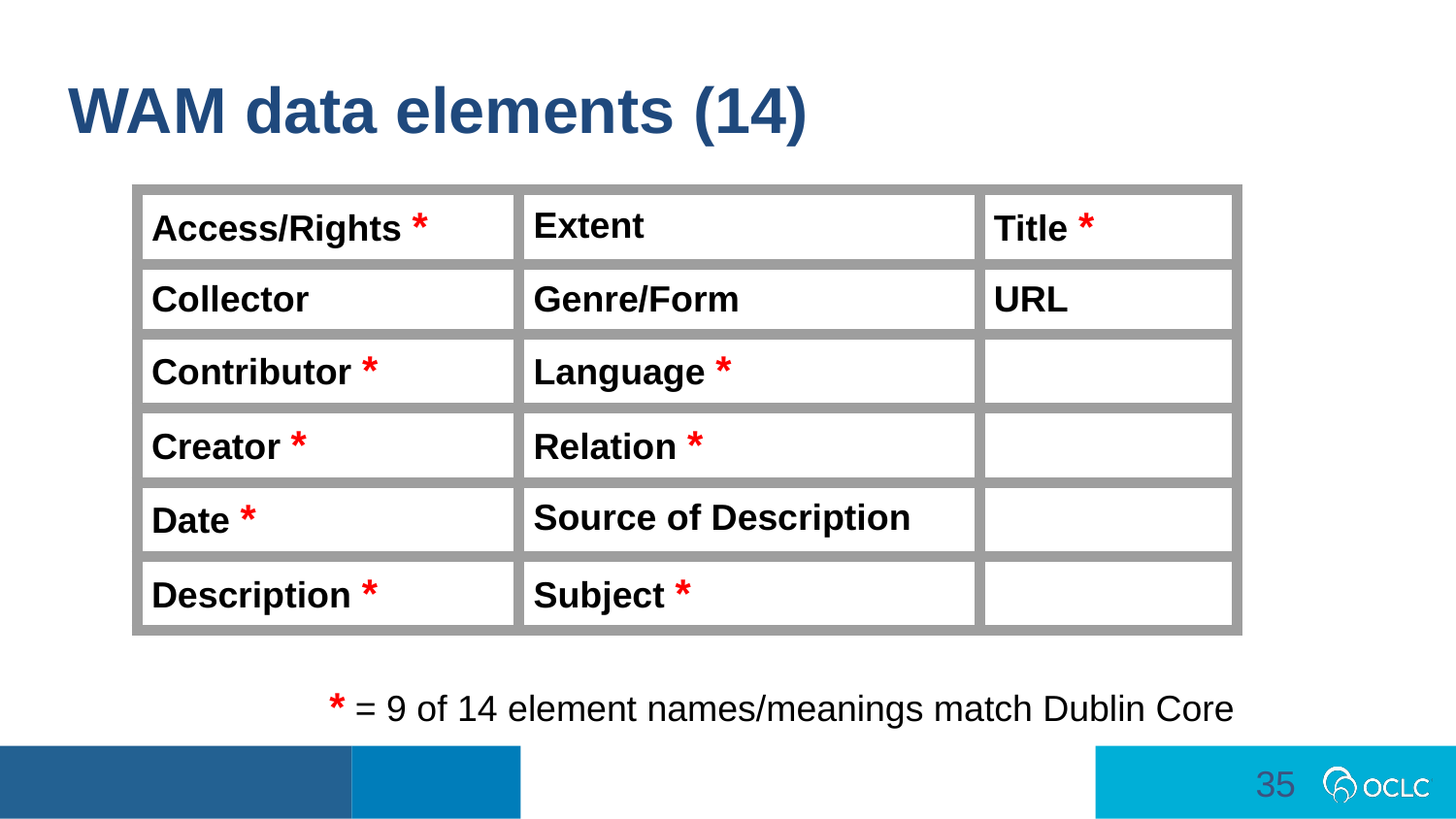

WAM data elements (14)

| Access/Rights \* | Extent | Title \* |
| --- | --- | --- |
| Collector | Genre/Form | URL |
| Contributor \* | Language \* |  |
| Creator \* | Relation \* |  |
| Date \* | Source of Description |  |
| Description \* | Subject \* |  |
 * = 9 of 14 element names/meanings match Dublin Core